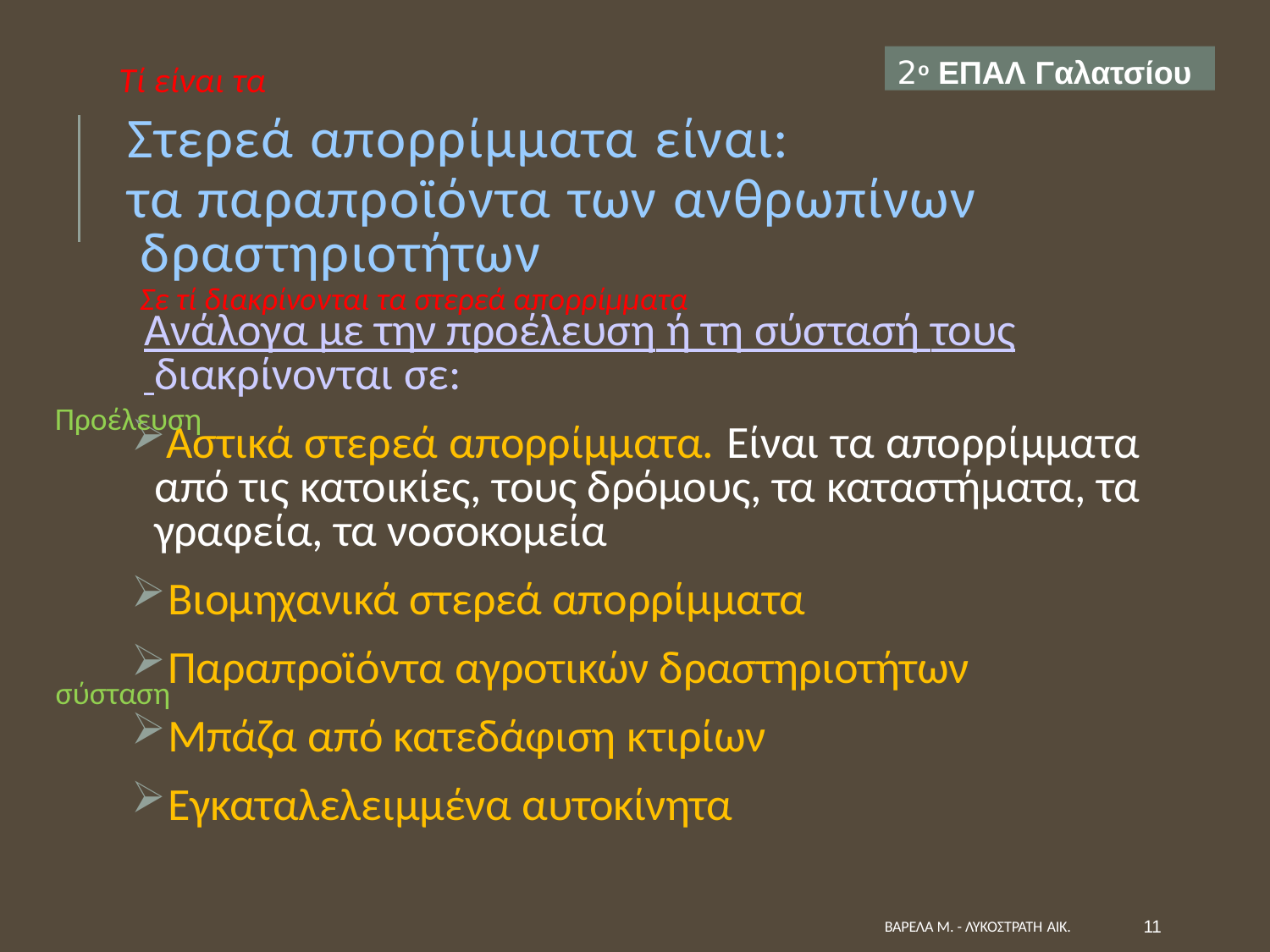

2ο ΕΠΑΛ Γαλατσίου
Τί είναι τα
# Στερεά απορρίμματα είναι:
τα παραπροϊόντα των ανθρωπίνων  δραστηριοτήτων
Σε τί διακρίνονται τα στερεά απορρίμματα
Ανάλογα με την προέλευση ή τη σύστασή τους  διακρίνονται σε:
Αστικά στερεά απορρίμματα. Είναι τα απορρίμματα  από τις κατοικίες, τους δρόμους, τα καταστήματα, τα  γραφεία, τα νοσοκομεία
Βιομηχανικά στερεά απορρίμματα
Παραπροϊόντα αγροτικών δραστηριοτήτων
Μπάζα από κατεδάφιση κτιρίων
Εγκαταλελειμμένα αυτοκίνητα
Προέλευση
σύσταση
ΒΑΡΕΛΆ Μ. - ΛΥΚΟΣΤΡΆΤΗ ΑΙΚ.	11